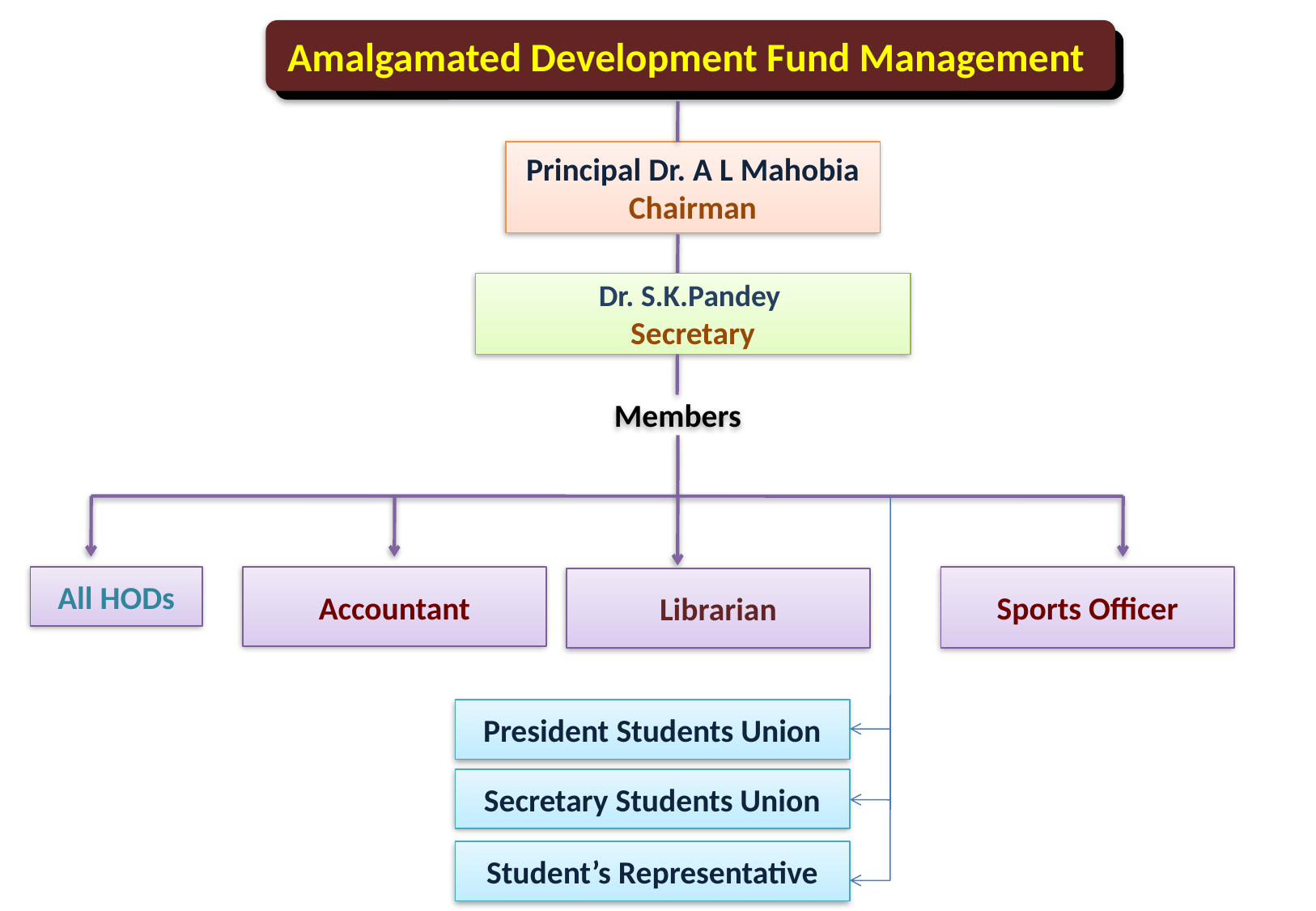

Amalgamated Development Fund Management

Principal Dr. A L Mahobia Chairman
Dr. S.K.Pandey
Secretary
Members
All HODs
Accountant

Sports Officer

Librarian
President Students Union
Secretary Students Union
Student’s Representative